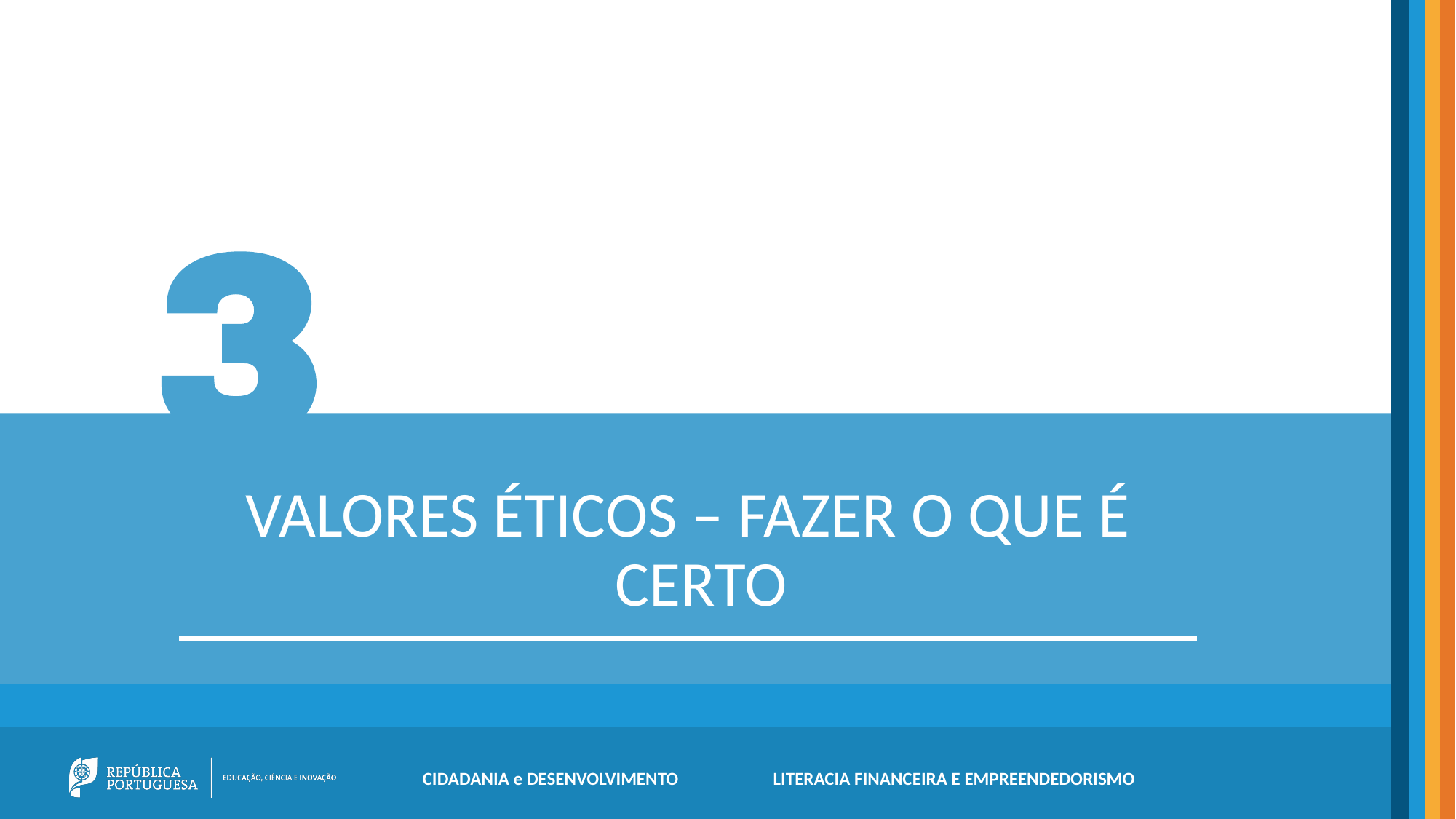

VALORES ÉTICOS – FAZER O QUE É CERTO